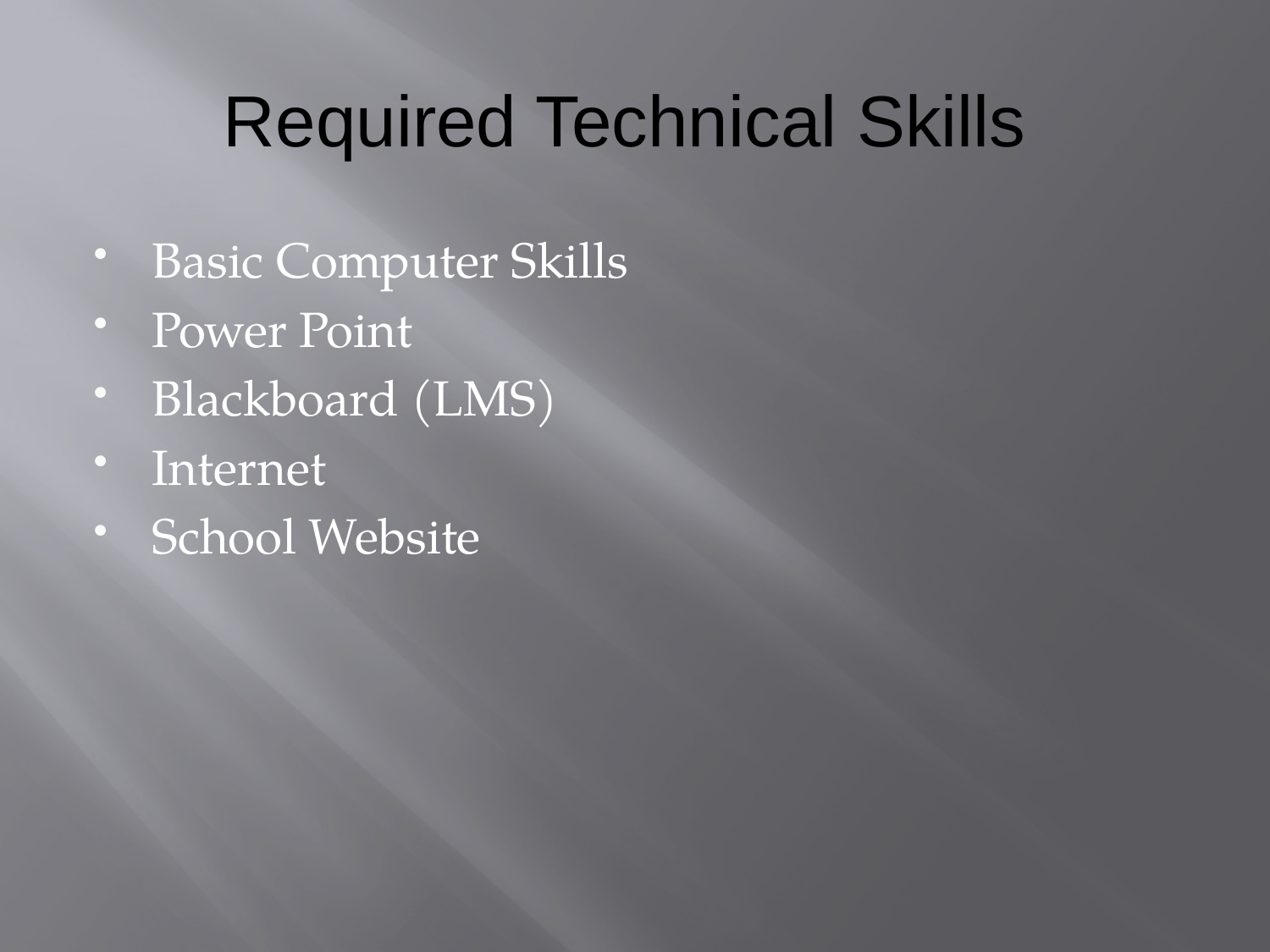

# Required Technical Skills
Basic Computer Skills
Power Point
Blackboard (LMS)
Internet
School Website